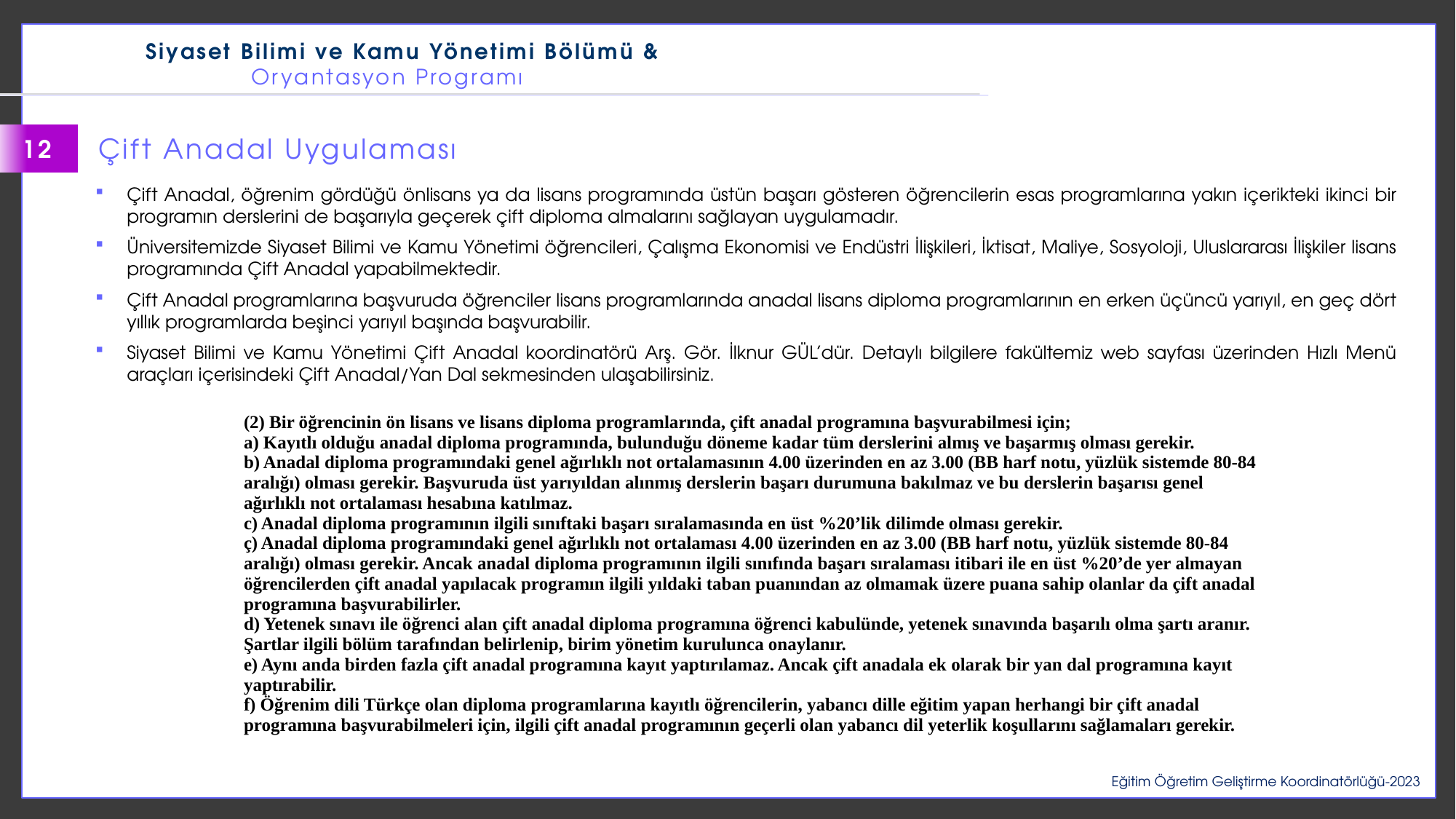

Siyaset Bilimi ve Kamu Yönetimi Bölümü & Oryantasyon Programı
Çift Anadal Uygulaması
12
Çift Anadal, öğrenim gördüğü önlisans ya da lisans programında üstün başarı gösteren öğrencilerin esas programlarına yakın içerikteki ikinci bir programın derslerini de başarıyla geçerek çift diploma almalarını sağlayan uygulamadır.
Üniversitemizde Siyaset Bilimi ve Kamu Yönetimi öğrencileri, Çalışma Ekonomisi ve Endüstri İlişkileri, İktisat, Maliye, Sosyoloji, Uluslararası İlişkiler lisans programında Çift Anadal yapabilmektedir.
Çift Anadal programlarına başvuruda öğrenciler lisans programlarında anadal lisans diploma programlarının en erken üçüncü yarıyıl, en geç dört yıllık programlarda beşinci yarıyıl başında başvurabilir.
Siyaset Bilimi ve Kamu Yönetimi Çift Anadal koordinatörü Arş. Gör. İlknur GÜL’dür. Detaylı bilgilere fakültemiz web sayfası üzerinden Hızlı Menü araçları içerisindeki Çift Anadal/Yan Dal sekmesinden ulaşabilirsiniz.

| (2) Bir öğrencinin ön lisans ve lisans diploma programlarında, çift anadal programına başvurabilmesi için; a) Kayıtlı olduğu anadal diploma programında, bulunduğu döneme kadar tüm derslerini almış ve başarmış olması gerekir. b) Anadal diploma programındaki genel ağırlıklı not ortalamasının 4.00 üzerinden en az 3.00 (BB harf notu, yüzlük sistemde 80-84 aralığı) olması gerekir. Başvuruda üst yarıyıldan alınmış derslerin başarı durumuna bakılmaz ve bu derslerin başarısı genel ağırlıklı not ortalaması hesabına katılmaz. c) Anadal diploma programının ilgili sınıftaki başarı sıralamasında en üst %20’lik dilimde olması gerekir. ç) Anadal diploma programındaki genel ağırlıklı not ortalaması 4.00 üzerinden en az 3.00 (BB harf notu, yüzlük sistemde 80-84 aralığı) olması gerekir. Ancak anadal diploma programının ilgili sınıfında başarı sıralaması itibari ile en üst %20’de yer almayan öğrencilerden çift anadal yapılacak programın ilgili yıldaki taban puanından az olmamak üzere puana sahip olanlar da çift anadal programına başvurabilirler. d) Yetenek sınavı ile öğrenci alan çift anadal diploma programına öğrenci kabulünde, yetenek sınavında başarılı olma şartı aranır. Şartlar ilgili bölüm tarafından belirlenip, birim yönetim kurulunca onaylanır. e) Aynı anda birden fazla çift anadal programına kayıt yaptırılamaz. Ancak çift anadala ek olarak bir yan dal programına kayıt yaptırabilir. f) Öğrenim dili Türkçe olan diploma programlarına kayıtlı öğrencilerin, yabancı dille eğitim yapan herhangi bir çift anadal programına başvurabilmeleri için, ilgili çift anadal programının geçerli olan yabancı dil yeterlik koşullarını sağlamaları gerekir. |
| --- |
Eğitim Öğretim Geliştirme Koordinatörlüğü-2023